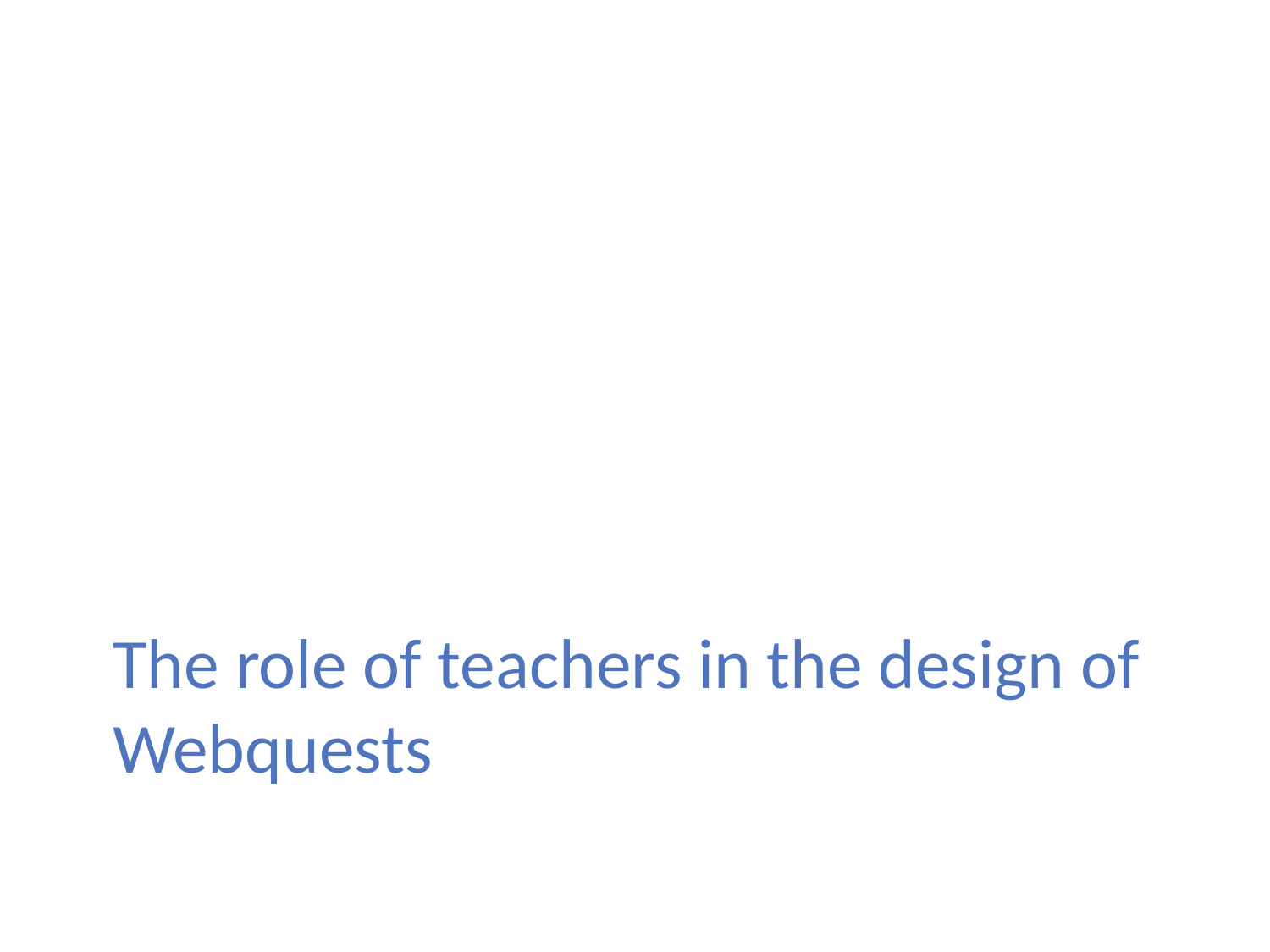

# The role of teachers in the design of Webquests